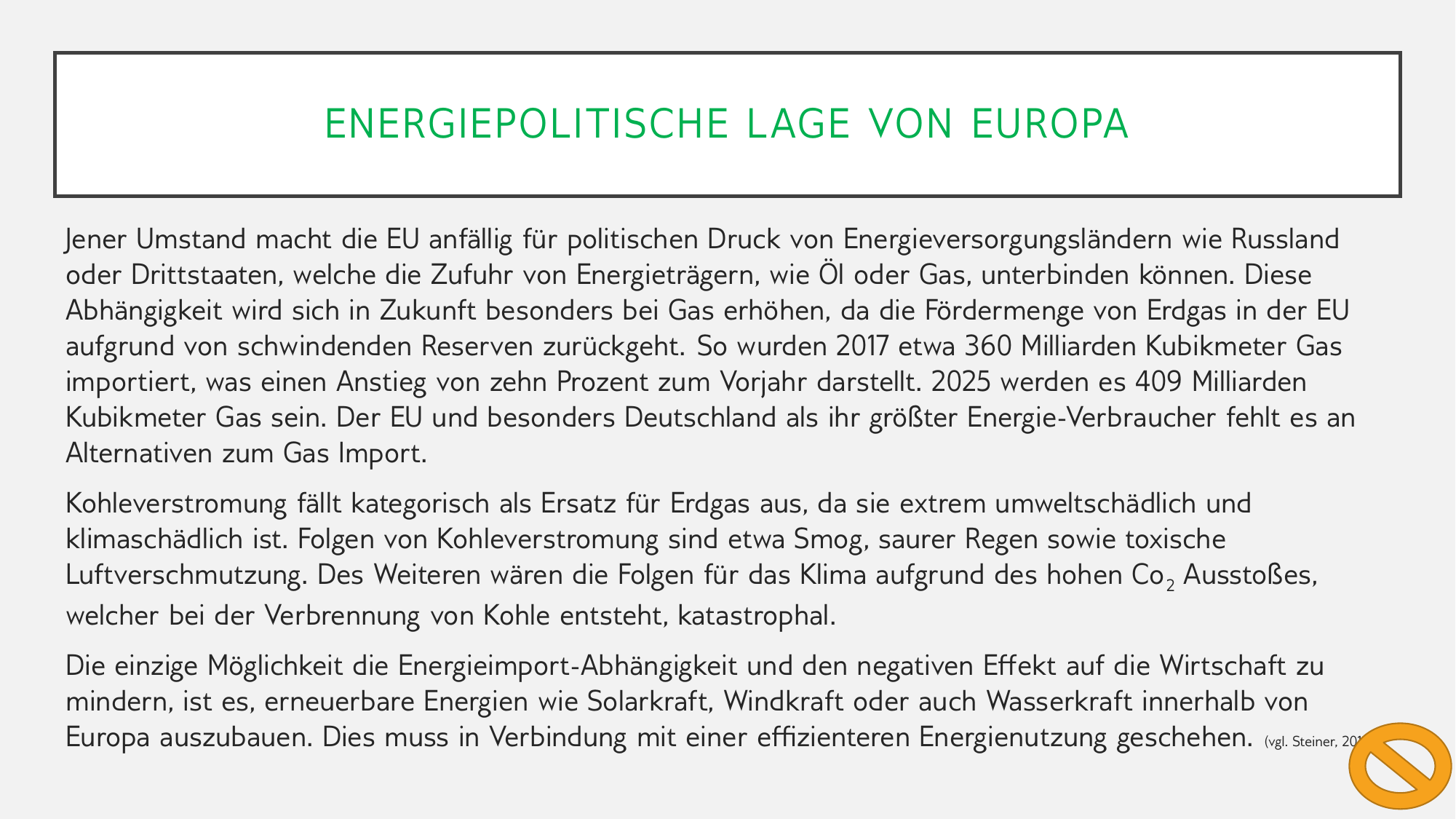

# Energiepolitische Lage von Europa
Jener Umstand macht die EU anfällig für politischen Druck von Energieversorgungsländern wie Russland oder Drittstaaten, welche die Zufuhr von Energieträgern, wie Öl oder Gas, unterbinden können. Diese Abhängigkeit wird sich in Zukunft besonders bei Gas erhöhen, da die Fördermenge von Erdgas in der EU aufgrund von schwindenden Reserven zurückgeht.  So wurden 2017 etwa 360 Milliarden Kubikmeter Gas importiert, was einen Anstieg von zehn Prozent zum Vorjahr darstellt. 2025 werden es 409 Milliarden Kubikmeter Gas sein. Der EU und besonders Deutschland als ihr größter Energie-Verbraucher fehlt es an Alternativen zum Gas Import.
Kohleverstromung fällt kategorisch als Ersatz für Erdgas aus, da sie extrem umweltschädlich und klimaschädlich ist. Folgen von Kohleverstromung sind etwa Smog, saurer Regen sowie toxische Luftverschmutzung. Des Weiteren wären die Folgen für das Klima aufgrund des hohen Co2 Ausstoßes, welcher bei der Verbrennung von Kohle entsteht, katastrophal.
Die einzige Möglichkeit die Energieimport-Abhängigkeit und den negativen Effekt auf die Wirtschaft zu mindern, ist es, erneuerbare Energien wie Solarkraft, Windkraft oder auch Wasserkraft innerhalb von Europa auszubauen. Dies muss in Verbindung mit einer effizienteren Energienutzung geschehen. (vgl. Steiner, 2019)